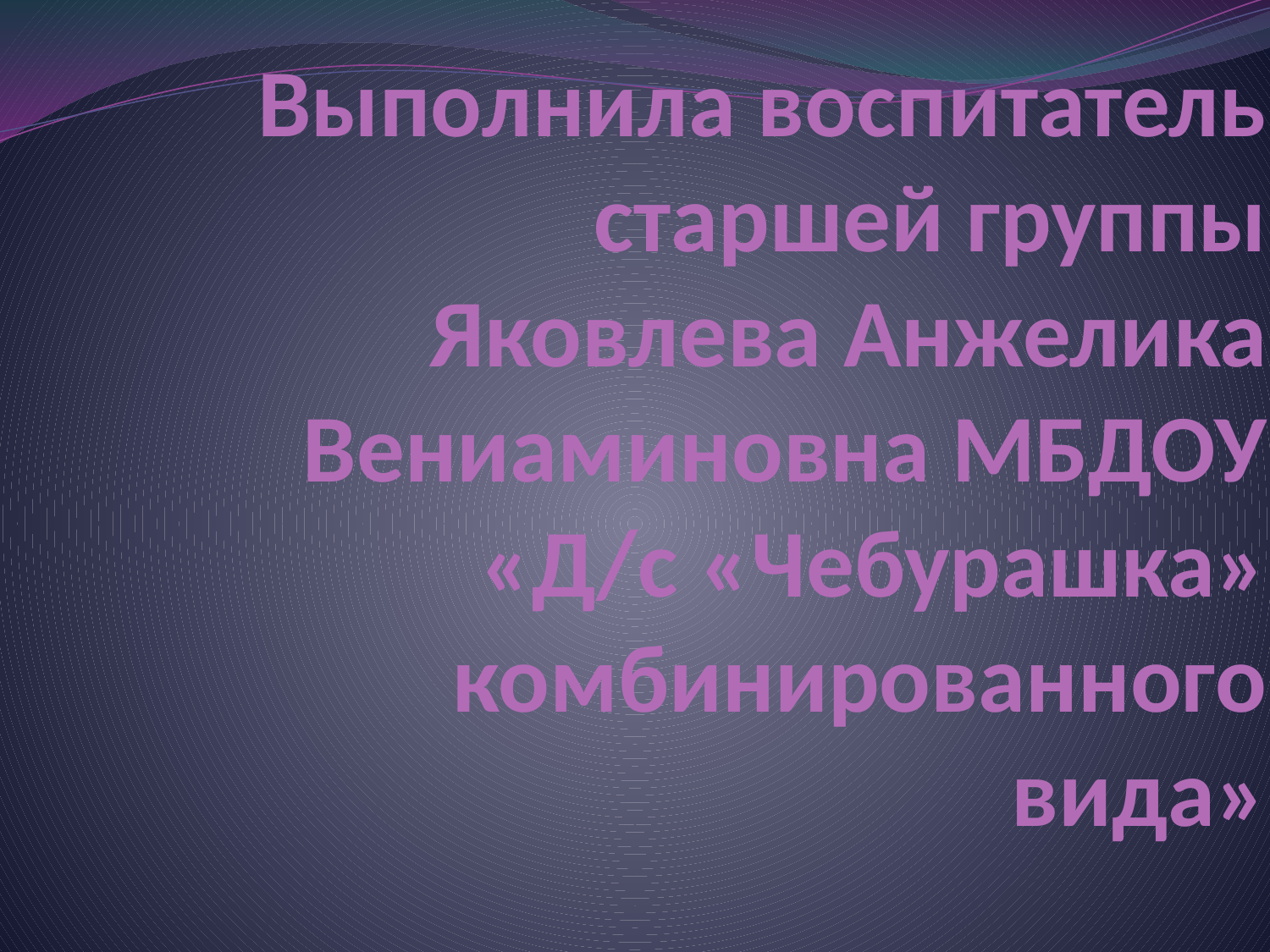

# Выполнила воспитатель старшей группы Яковлева Анжелика Вениаминовна МБДОУ «Д/с «Чебурашка» комбинированного вида»